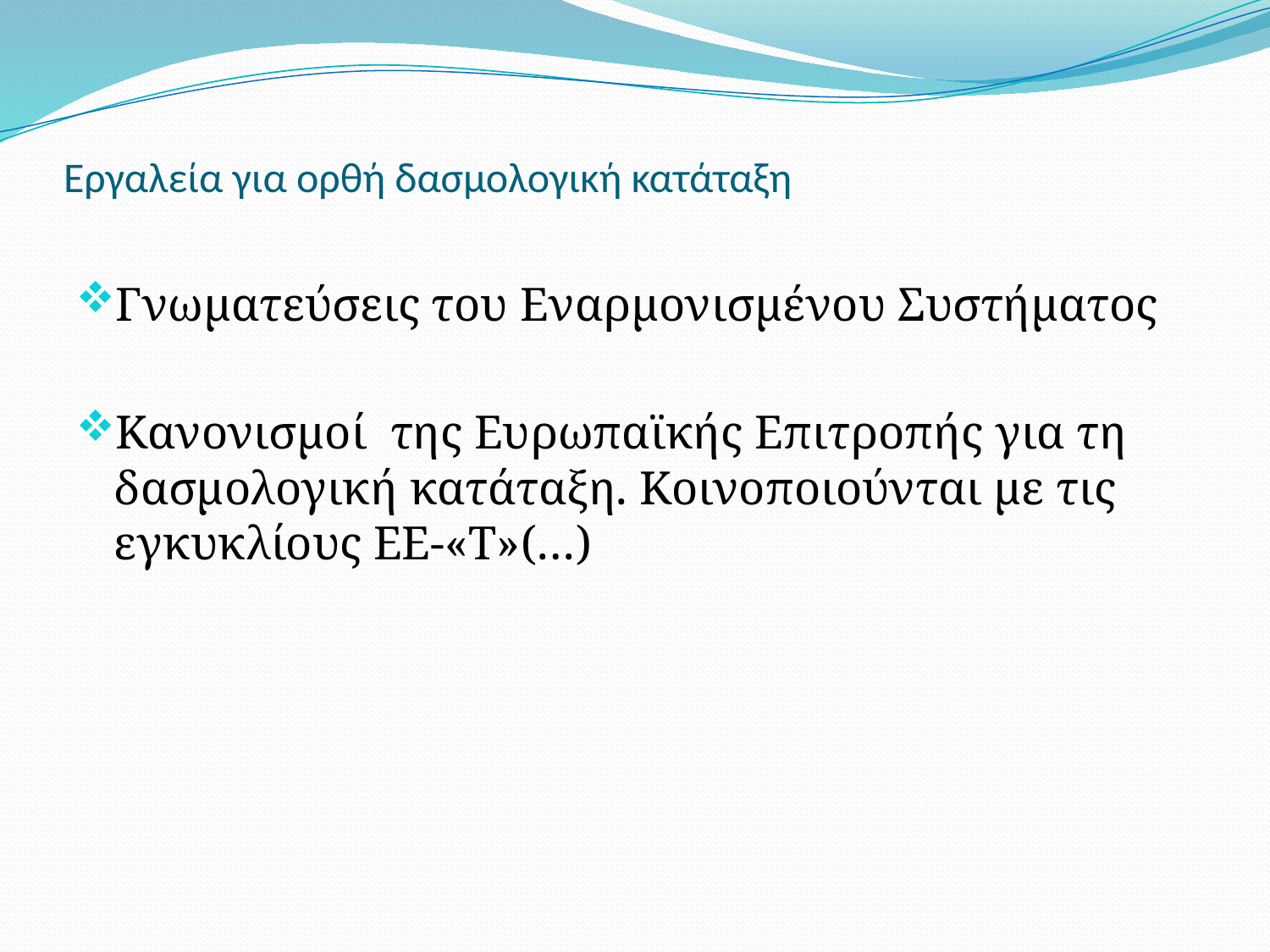

# Εργαλεία για ορθή δασμολογική κατάταξη
Γνωματεύσεις του Εναρμονισμένου Συστήματος

Κανονισμοί  της Ευρωπαϊκής Επιτροπής για τη δασμολογική κατάταξη. Κοινοποιούνται με τις εγκυκλίους ΕΕ-«Τ»(…)